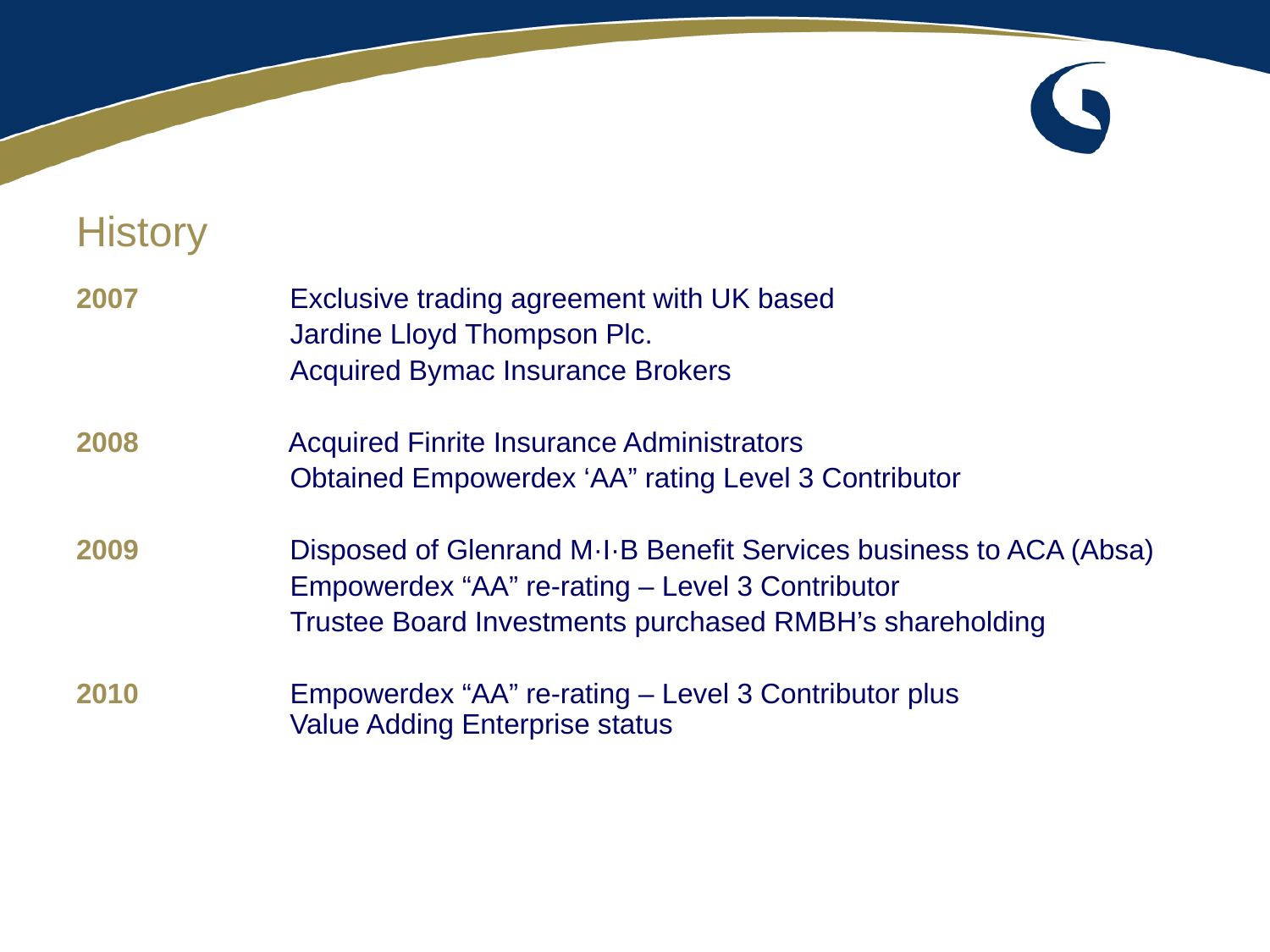

# History
2007 	     Exclusive trading agreement with UK based
		     Jardine Lloyd Thompson Plc.
		     Acquired Bymac Insurance Brokers

2008	     Acquired Finrite Insurance Administrators
		     Obtained Empowerdex ‘AA” rating Level 3 Contributor

2009	     Disposed of Glenrand M·I·B Benefit Services business to ACA (Absa)
		     Empowerdex “AA” re-rating – Level 3 Contributor
		     Trustee Board Investments purchased RMBH’s shareholding

2010	     Empowerdex “AA” re-rating – Level 3 Contributor plus
	     Value Adding Enterprise status